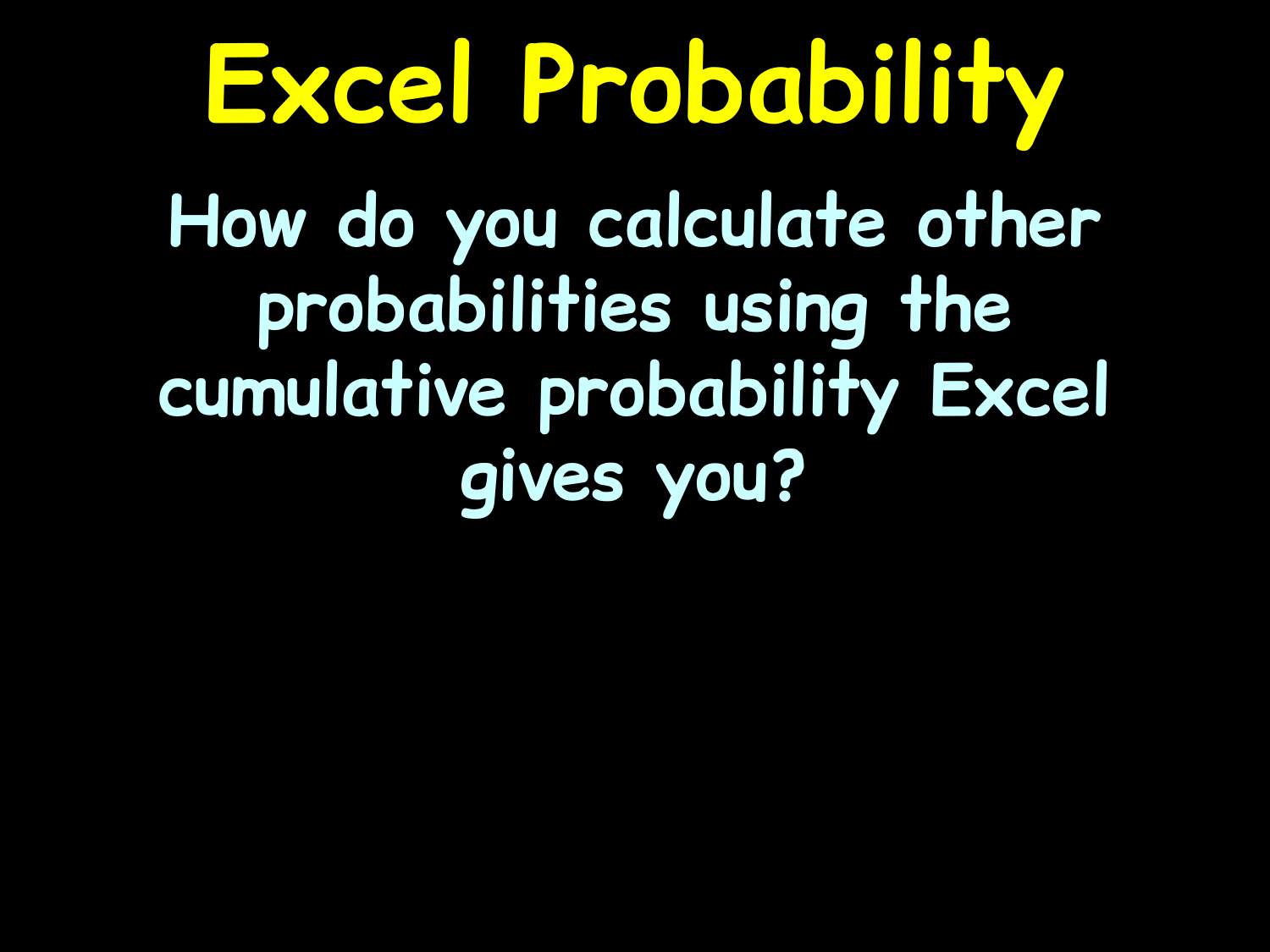

# Excel Probability
How do you calculate other probabilities using the cumulative probability Excel gives you?